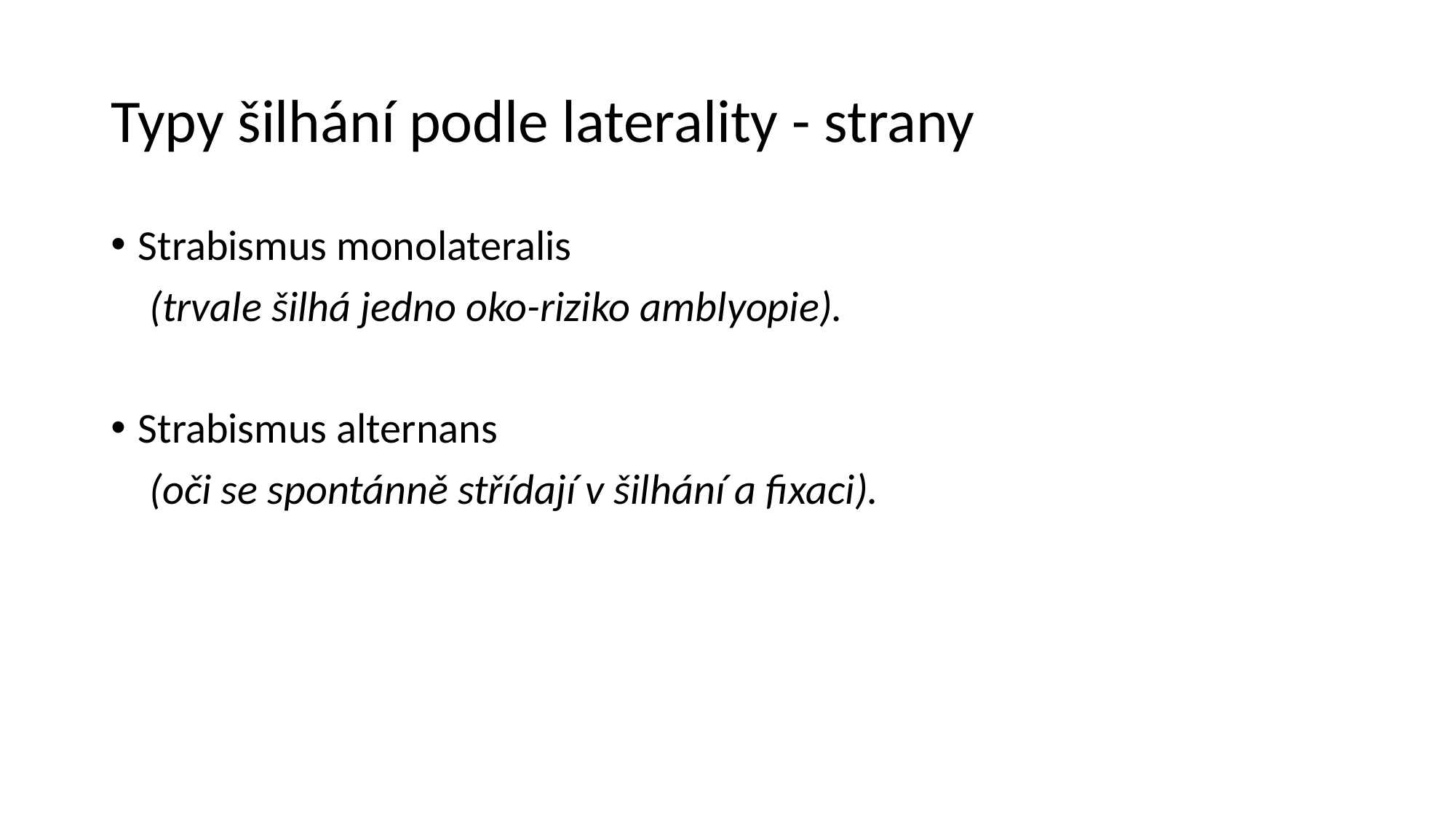

# Typy šilhání podle laterality - strany
Strabismus monolateralis
    (trvale šilhá jedno oko-riziko amblyopie).

Strabismus alternans
    (oči se spontánně střídají v šilhání a fixaci).